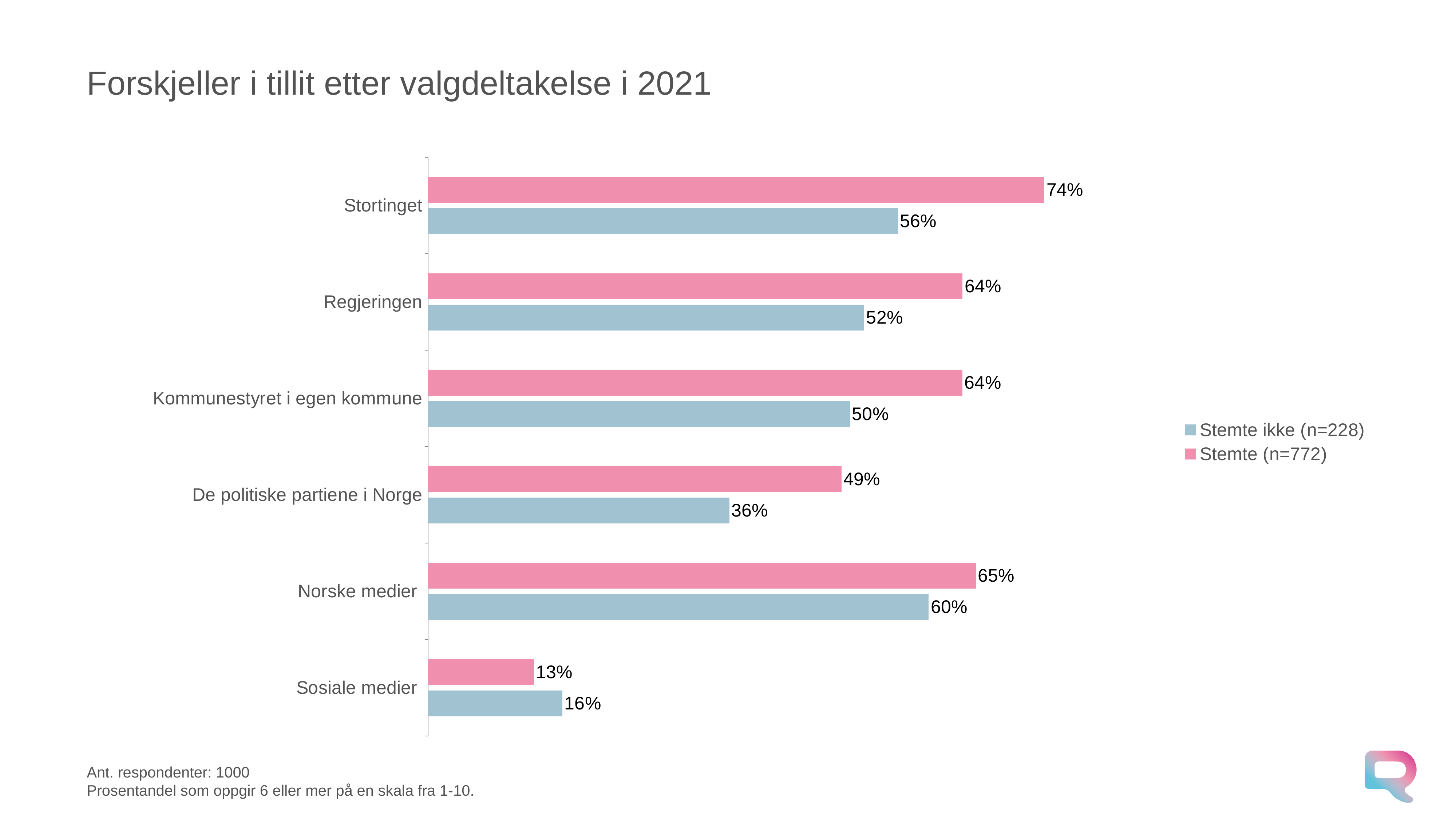

# Forskjeller i tillit etter valgdeltakelse i 2021

### Chart

| Category | Stemte (n=772) | Stemte ikke (n=228) |
|---|---|---|
| Stortinget | 0.736061209191713 | 0.561178479183995 |
| Regjeringen | 0.638366893271636 | 0.520816004903034 |
| Kommunestyret i egen kommune | 0.638121332747429 | 0.503786718031782 |
| De politiske partiene i Norge | 0.493744668751773 | 0.359978986998205 |
| Norske medier  | 0.654095691059007 | 0.597819901063783 |
| Sosiale medier  | 0.126399048776073 | 0.160443024121175 |
Ant. respondenter: 1000
Prosentandel som oppgir 6 eller mer på en skala fra 1-10.